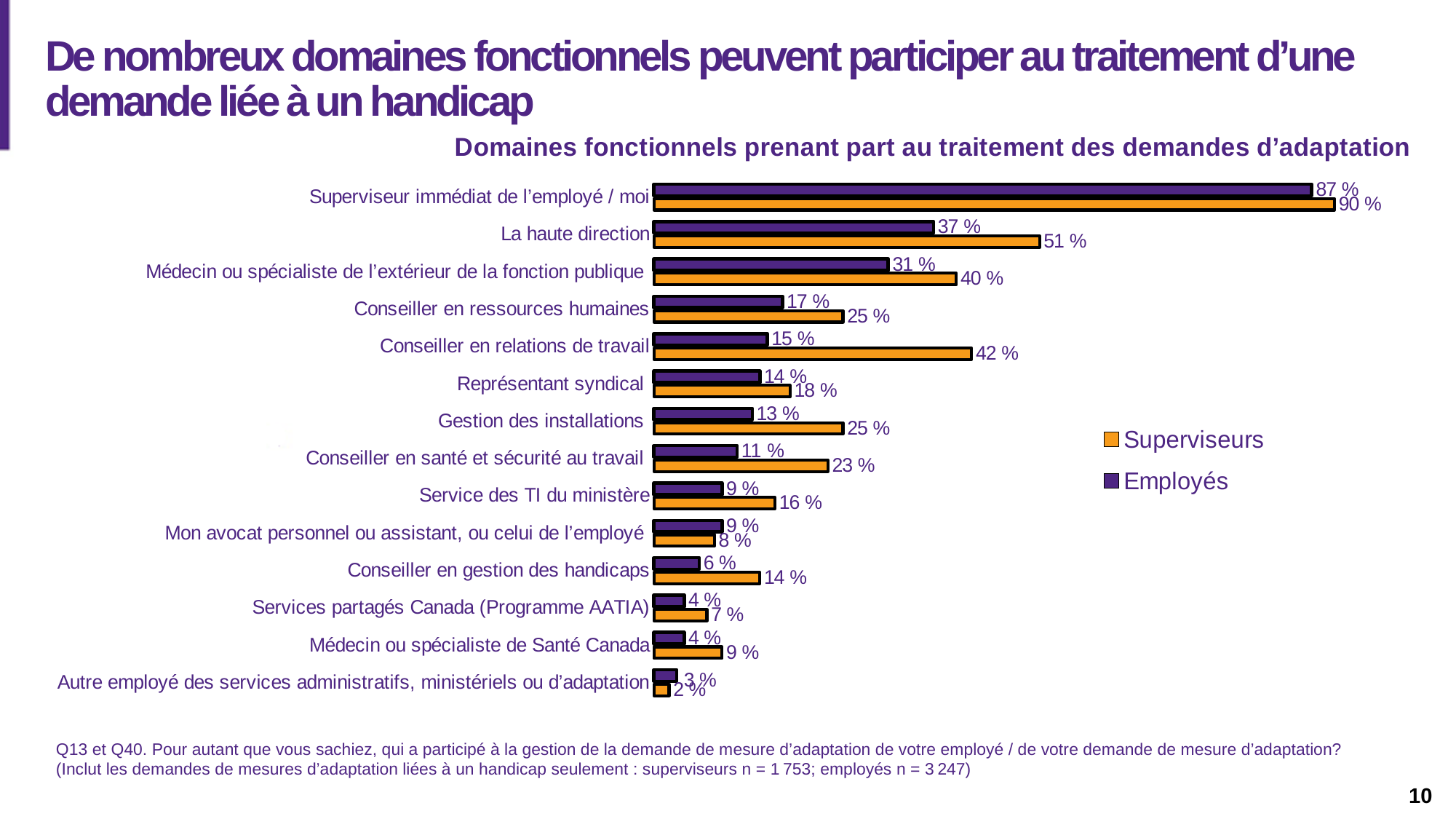

Description de la diapositive : Une diapositive qui présente un graphique montrant les experts fonctionnels impliqués dans les demandes liée à un handicap.
# De nombreux domaines fonctionnels peuvent participer au traitement d’une demande liée à un handicap

### Chart: Domaines fonctionnels prenant part au traitement des demandes d’adaptation

| Category | Employés | Superviseurs |
|---|---|---|
| Superviseur immédiat de l’employé / moi | 0.87 | 0.9 |
| La haute direction | 0.37 | 0.51 |
| Médecin ou spécialiste de l’extérieur de la fonction publique  | 0.31 | 0.4 |
| Conseiller en ressources humaines | 0.17 | 0.25 |
| Conseiller en relations de travail | 0.15 | 0.42 |
| Représentant syndical  | 0.14 | 0.18 |
| Gestion des installations  | 0.13 | 0.25 |
| Conseiller en santé et sécurité au travail  | 0.11 | 0.23 |
| Service des TI du ministère | 0.09 | 0.16 |
| Mon avocat personnel ou assistant, ou celui de l’employé  | 0.09 | 0.08 |
| Conseiller en gestion des handicaps | 0.06 | 0.14 |
| Services partagés Canada (Programme AATIA) | 0.04 | 0.07 |
| Médecin ou spécialiste de Santé Canada | 0.04 | 0.09 |
| Autre employé des services administratifs, ministériels ou d’adaptation | 0.03 | 0.02 |
Q13 et Q40. Pour autant que vous sachiez, qui a participé à la gestion de la demande de mesure d’adaptation de votre employé / de votre demande de mesure d’adaptation? (Inclut les demandes de mesures d’adaptation liées à un handicap seulement : superviseurs n = 1 753; employés n = 3 247)
10